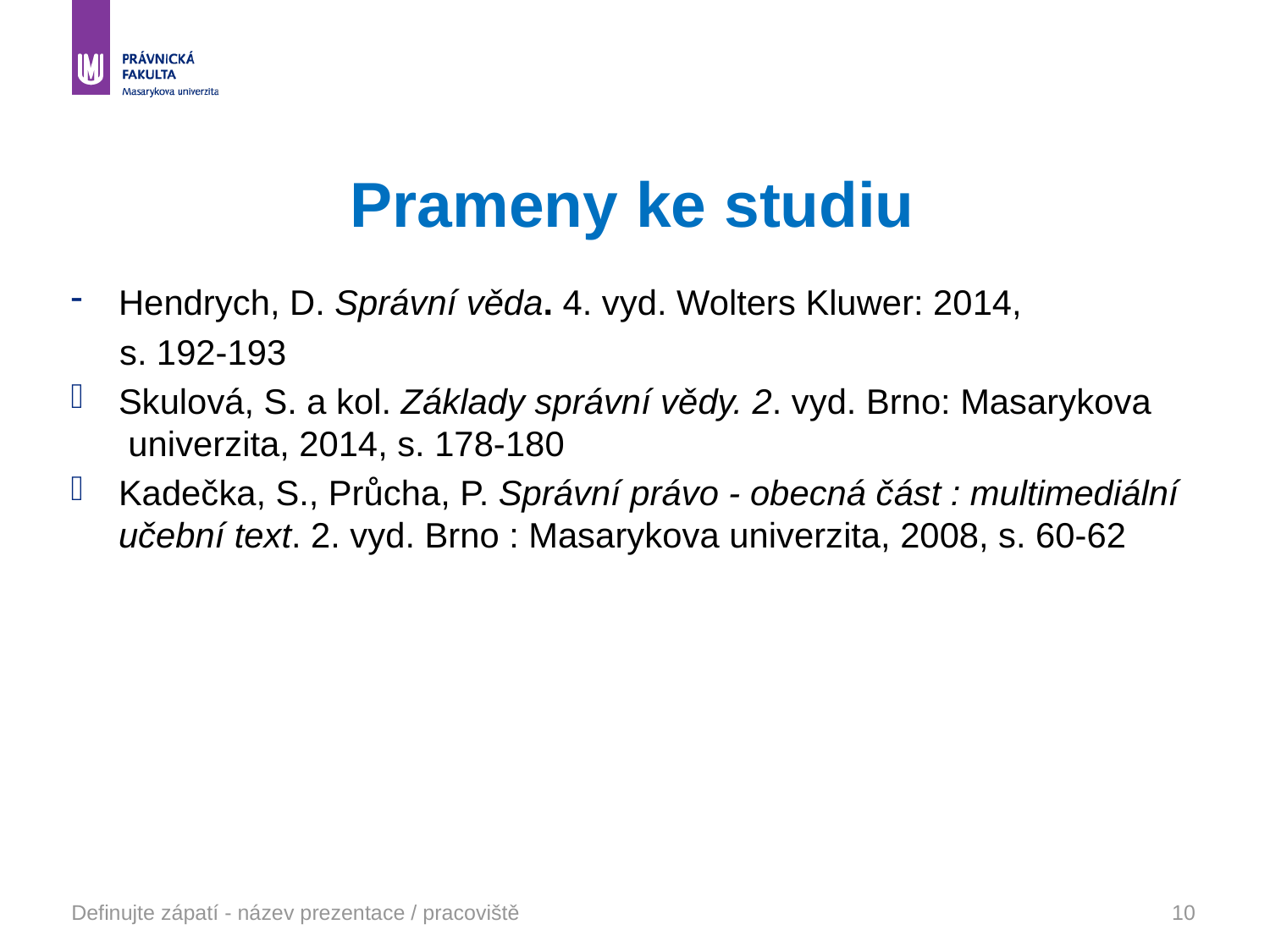

# Prameny ke studiu
Hendrych, D. Správní věda. 4. vyd. Wolters Kluwer: 2014,
     s. 192-193
Skulová, S. a kol. Základy správní vědy. 2. vyd. Brno: Masarykova
 univerzita, 2014, s. 178-180
Kadečka, S., Průcha, P. Správní právo - obecná část : multimediální učební text. 2. vyd. Brno : Masarykova univerzita, 2008, s. 60-62

Definujte zápatí - název prezentace / pracoviště
10